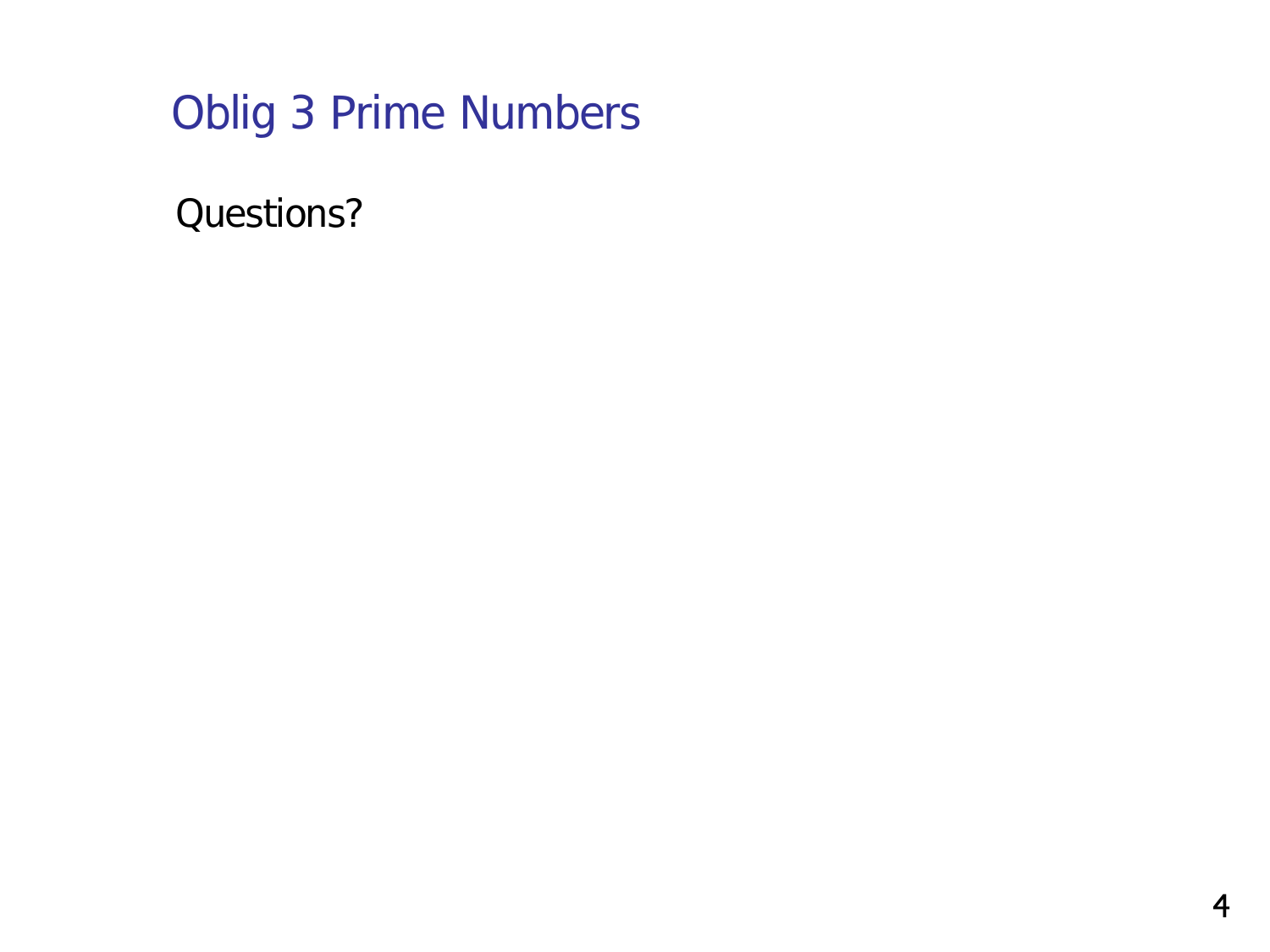

# Oblig 3 Prime Numbers
Questions?

4